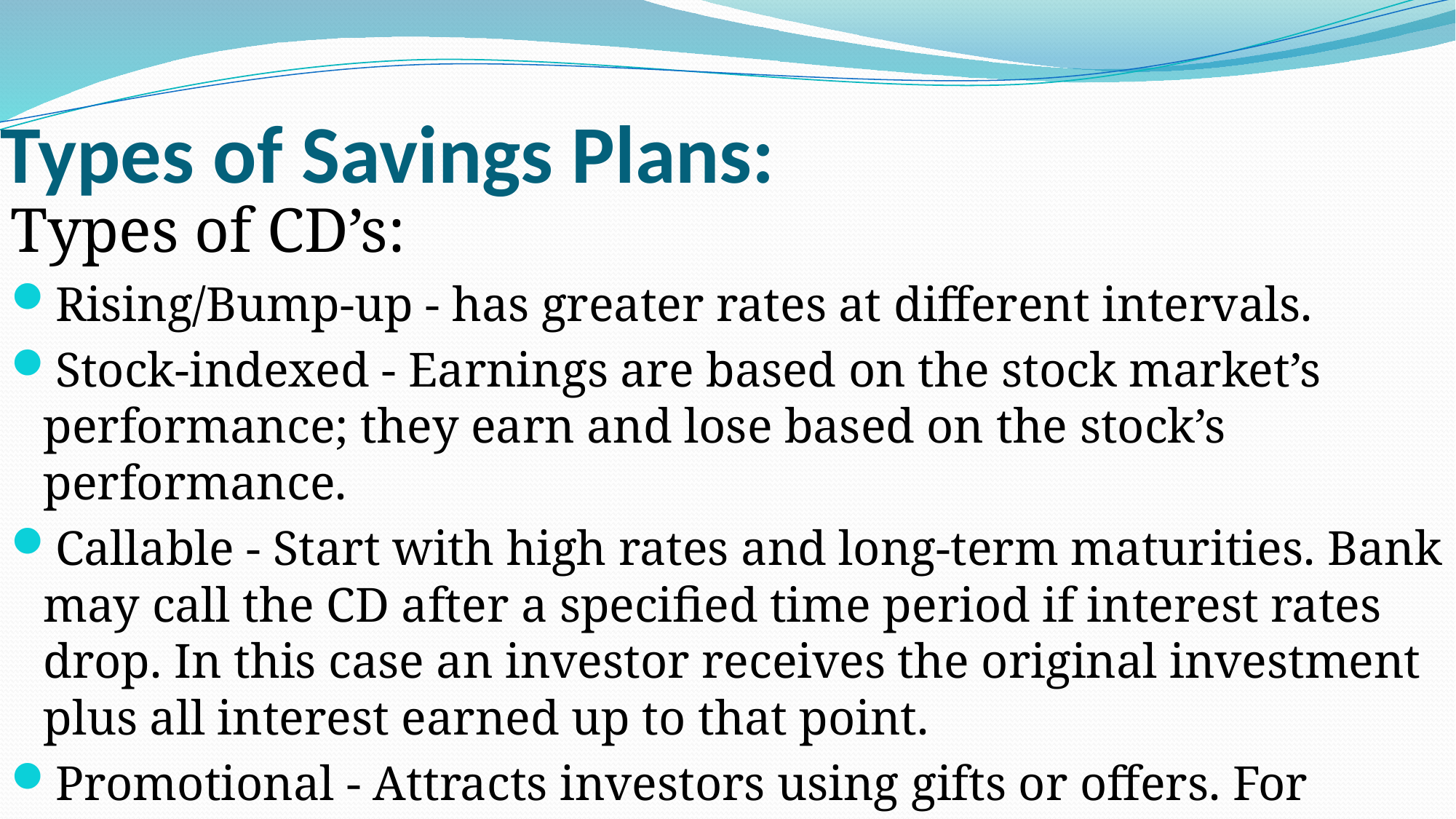

# Types of Savings Plans:
Types of CD’s:
Rising/Bump-up - has greater rates at different intervals.
Stock-indexed - Earnings are based on the stock market’s performance; they earn and lose based on the stock’s performance.
Callable - Start with high rates and long-term maturities. Bank may call the CD after a specified time period if interest rates drop. In this case an investor receives the original investment plus all interest earned up to that point.
Promotional - Attracts investors using gifts or offers. For example: instead of offering interest they many offer a Rolex watch.